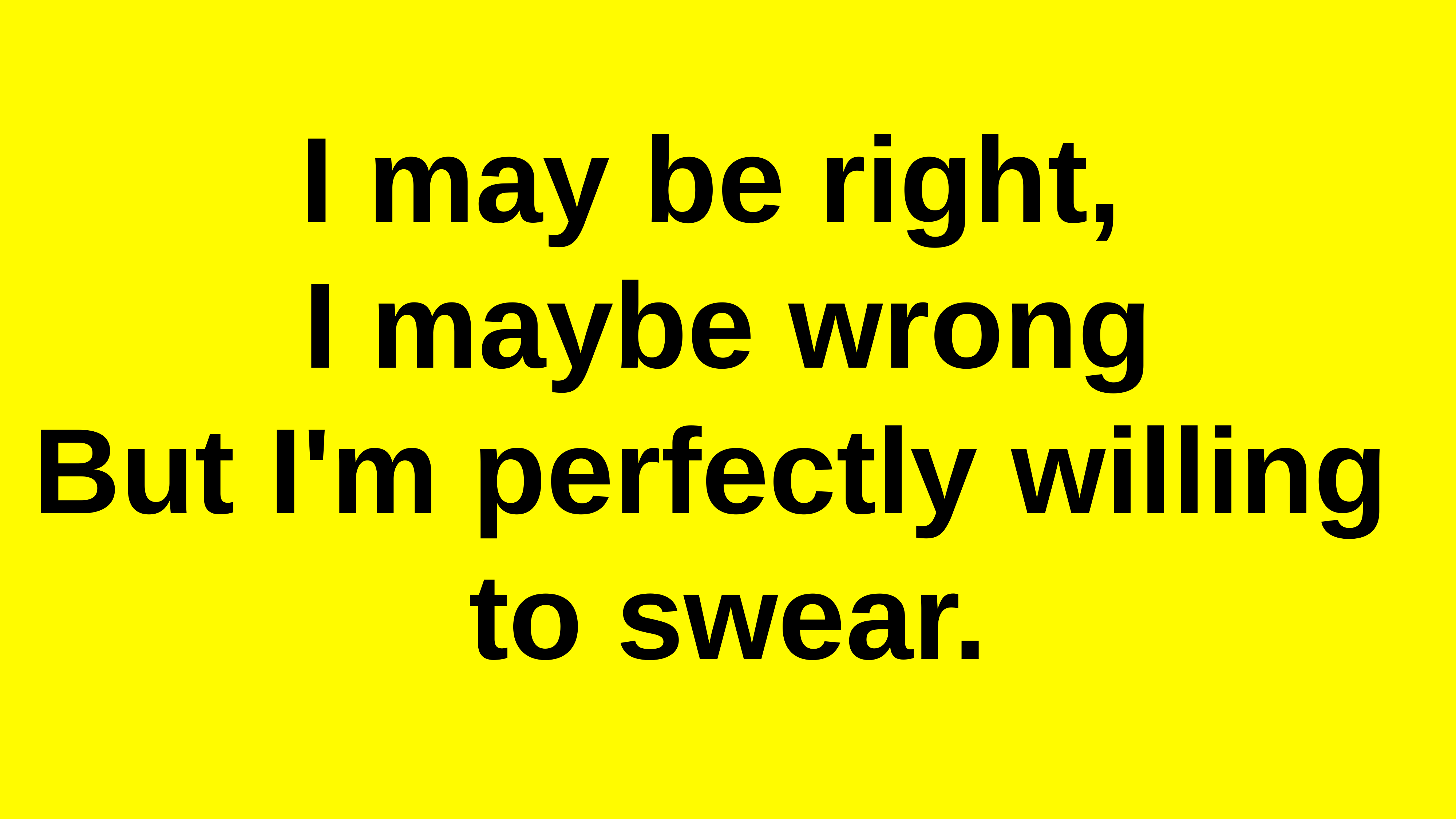

I may be right,
I maybe wrong
But I'm perfectly willing
to swear.